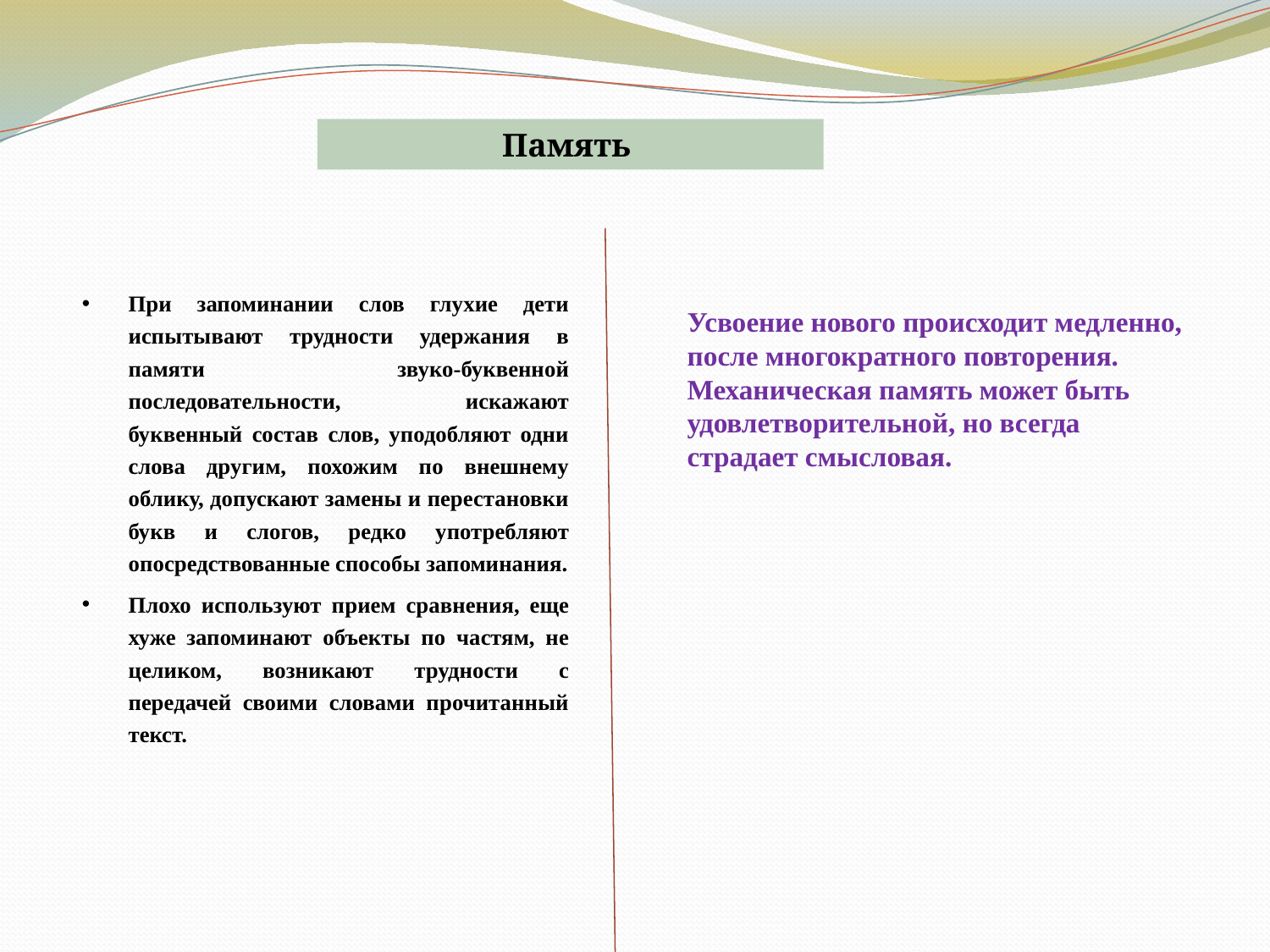

Память
При запоминании слов глухие дети испытывают трудности удержания в памяти звуко-буквенной последовательности, искажают буквенный состав слов, уподобляют одни слова другим, похожим по внешнему облику, допускают замены и перестановки букв и слогов, редко употребляют опосредствованные способы запоминания.
Плохо используют прием сравнения, еще хуже запоминают объекты по частям, не целиком, возникают трудности с передачей своими словами прочитанный текст.

Усвоение нового происходит медленно, после многократного повторения.
Механическая память может быть удовлетворительной, но всегда  страдает смысловая.